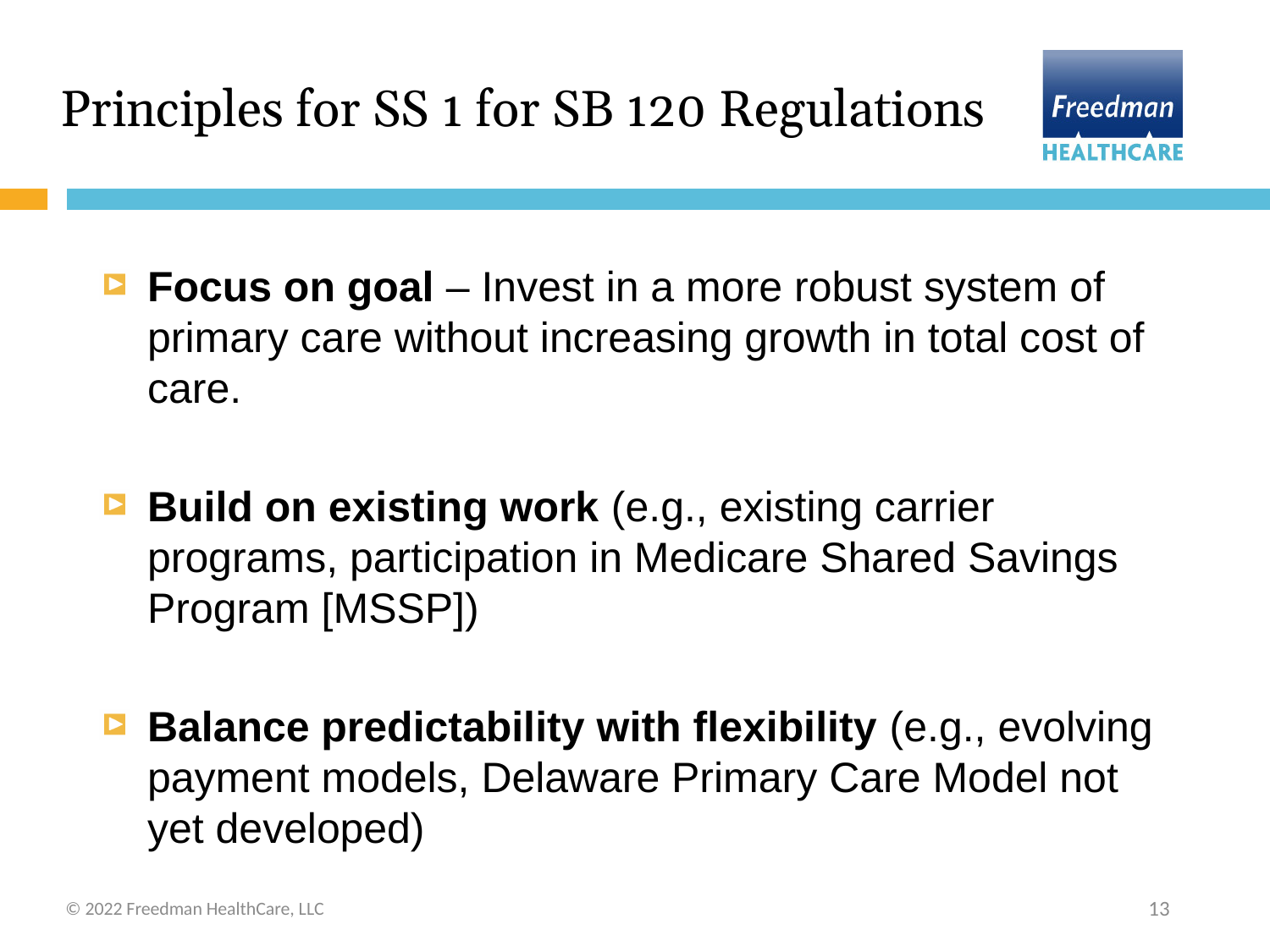

# Principles for SS 1 for SB 120 Regulations
Focus on goal – Invest in a more robust system of primary care without increasing growth in total cost of care.

Build on existing work (e.g., existing carrier programs, participation in Medicare Shared Savings Program [MSSP])

Balance predictability with flexibility (e.g., evolving payment models, Delaware Primary Care Model not yet developed)

© 2022 Freedman HealthCare, LLC
13